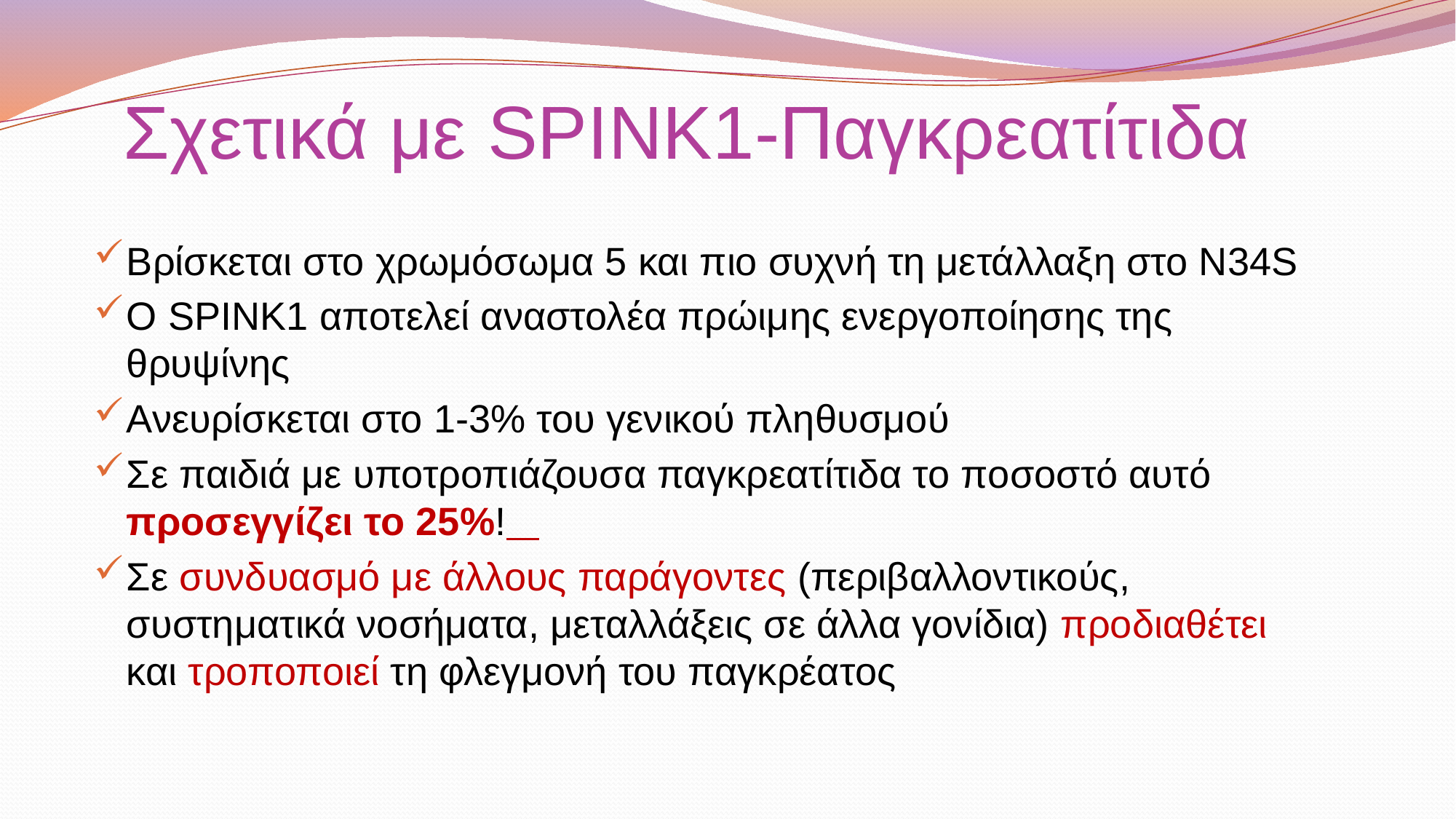

# Σχετικά με SPINK1-Παγκρεατίτιδα
Βρίσκεται στο χρωμόσωμα 5 και πιο συχνή τη μετάλλαξη στο Ν34S
Ο SPINK1 αποτελεί αναστολέα πρώιμης ενεργοποίησης της θρυψίνης
Ανευρίσκεται στο 1-3% του γενικού πληθυσμού
Σε παιδιά με υποτροπιάζουσα παγκρεατίτιδα το ποσοστό αυτό προσεγγίζει το 25%!
Σε συνδυασμό με άλλους παράγοντες (περιβαλλοντικούς, συστηματικά νοσήματα, μεταλλάξεις σε άλλα γονίδια) προδιαθέτει και τροποποιεί τη φλεγμονή του παγκρέατος